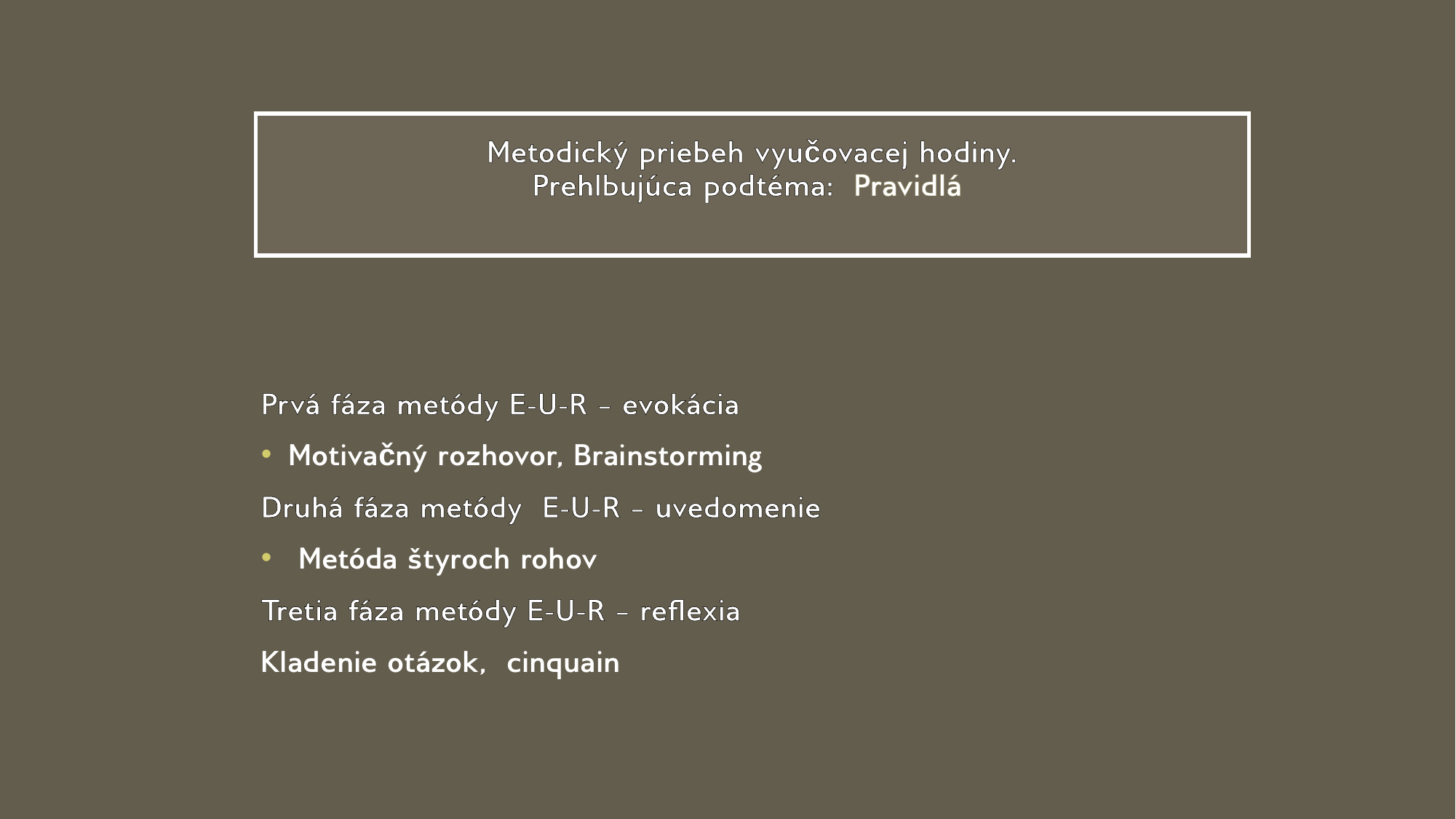

# Metodický priebeh vyučovacej hodiny. Prehlbujúca podtéma:  Pravidlá

Prvá fáza metódy E-U-R – evokácia
Motivačný rozhovor, Brainstorming
Druhá fáza metódy  E-U-R – uvedomenie
 Metóda štyroch rohov
Tretia fáza metódy E-U-R – reflexia
Kladenie otázok,  cinquain